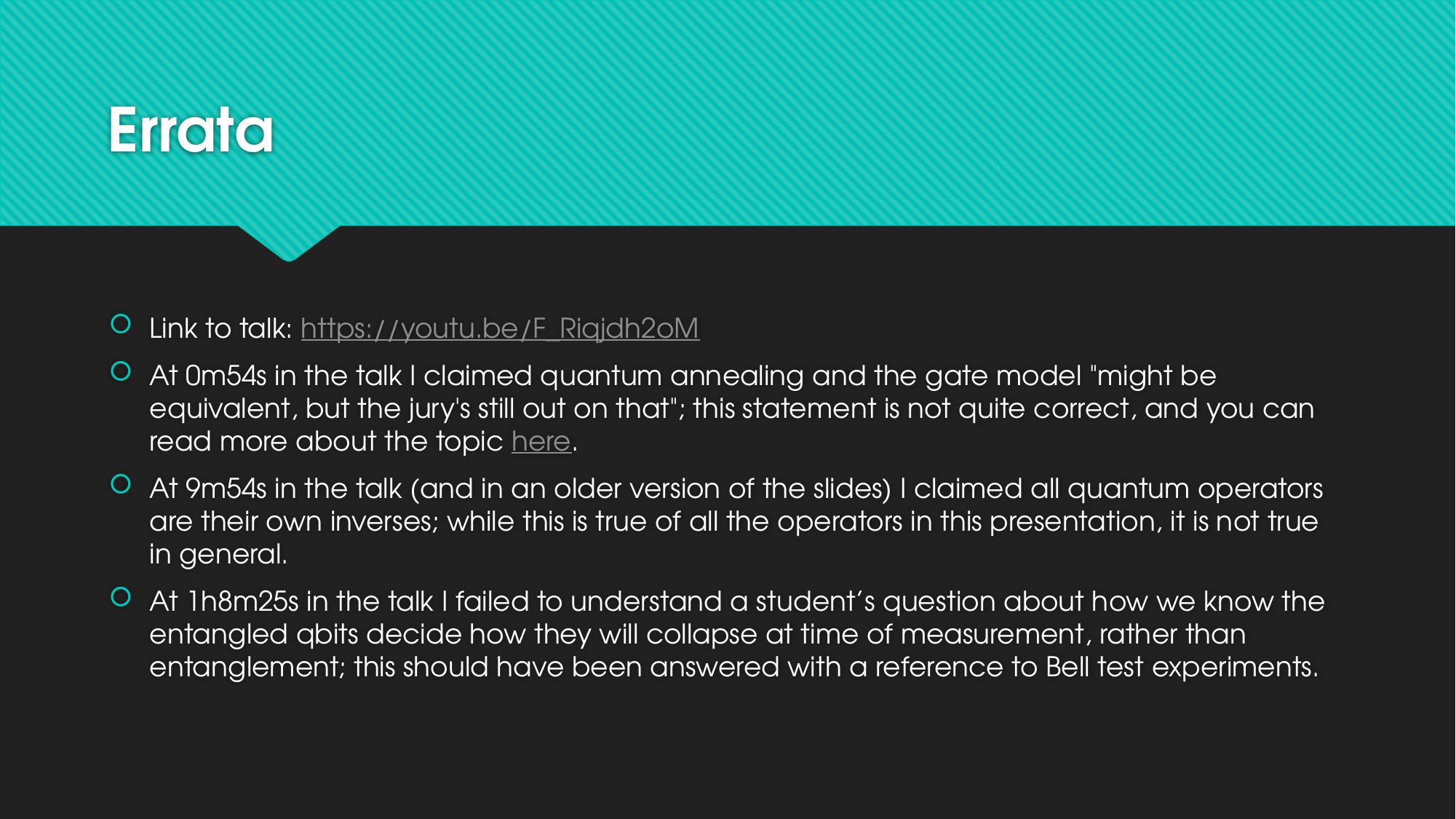

# Errata
Link to talk: https://youtu.be/F_Riqjdh2oM
At 0m54s in the talk I claimed quantum annealing and the gate model "might be equivalent, but the jury's still out on that"; this statement is not quite correct, and you can read more about the topic here.
At 9m54s in the talk (and in an older version of the slides) I claimed all quantum operators are their own inverses; while this is true of all the operators in this presentation, it is not true in general.
At 1h8m25s in the talk I failed to understand a student’s question about how we know the entangled qbits decide how they will collapse at time of measurement, rather than entanglement; this should have been answered with a reference to Bell test experiments.